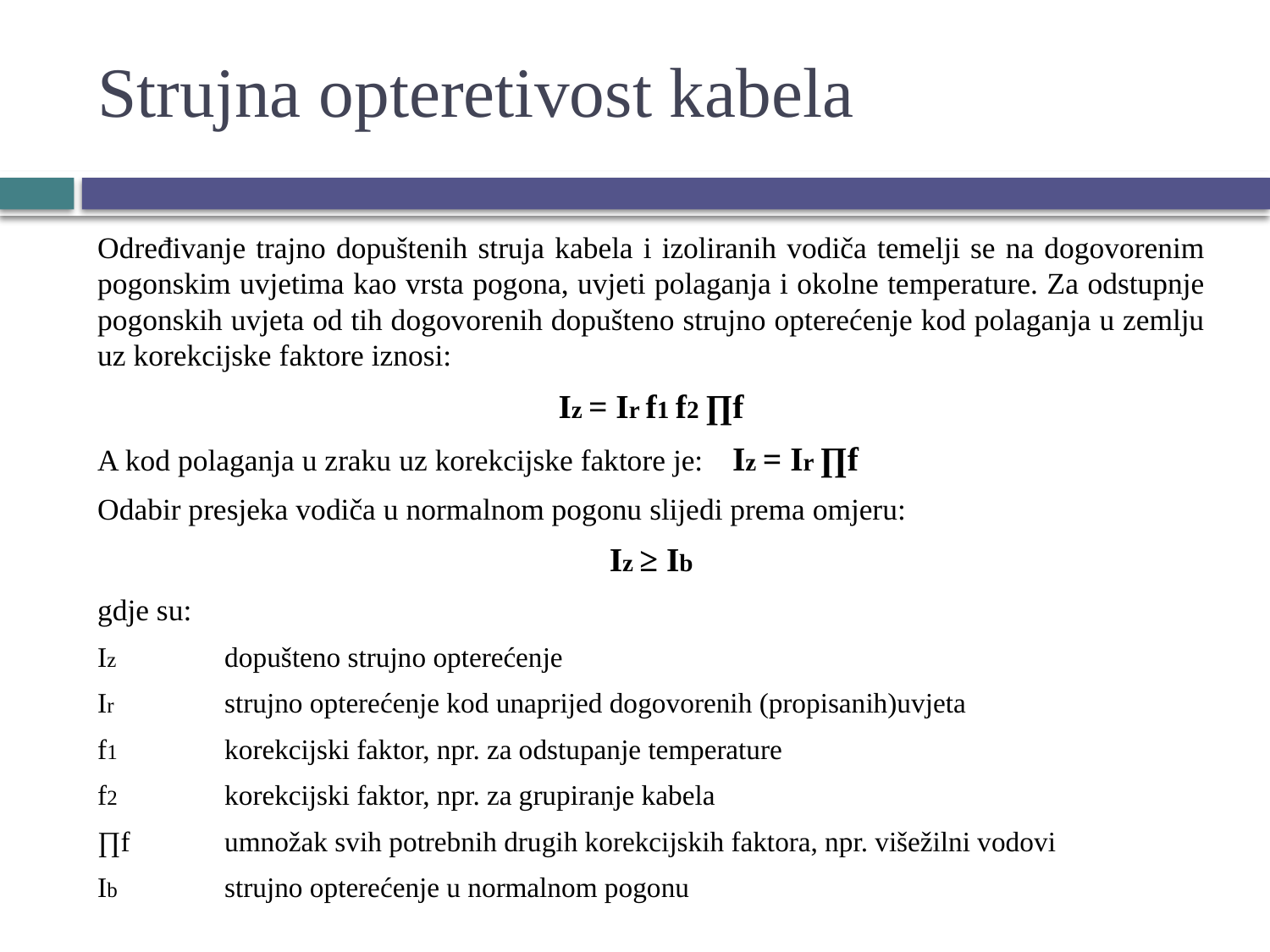

# Strujna opteretivost kabela
Određivanje trajno dopuštenih struja kabela i izoliranih vodiča temelji se na dogovorenim pogonskim uvjetima kao vrsta pogona, uvjeti polaganja i okolne temperature. Za odstupnje pogonskih uvjeta od tih dogovorenih dopušteno strujno opterećenje kod polaganja u zemlju uz korekcijske faktore iznosi:
Iz = Ir f1 f2 ∏f
A kod polaganja u zraku uz korekcijske faktore je:	Iz = Ir ∏f
Odabir presjeka vodiča u normalnom pogonu slijedi prema omjeru:
Iz ≥ Ib
gdje su:
Iz	dopušteno strujno opterećenje
Ir	strujno opterećenje kod unaprijed dogovorenih (propisanih)uvjeta
f1	korekcijski faktor, npr. za odstupanje temperature
f2	korekcijski faktor, npr. za grupiranje kabela
∏f	umnožak svih potrebnih drugih korekcijskih faktora, npr. višežilni vodovi
Ib	strujno opterećenje u normalnom pogonu